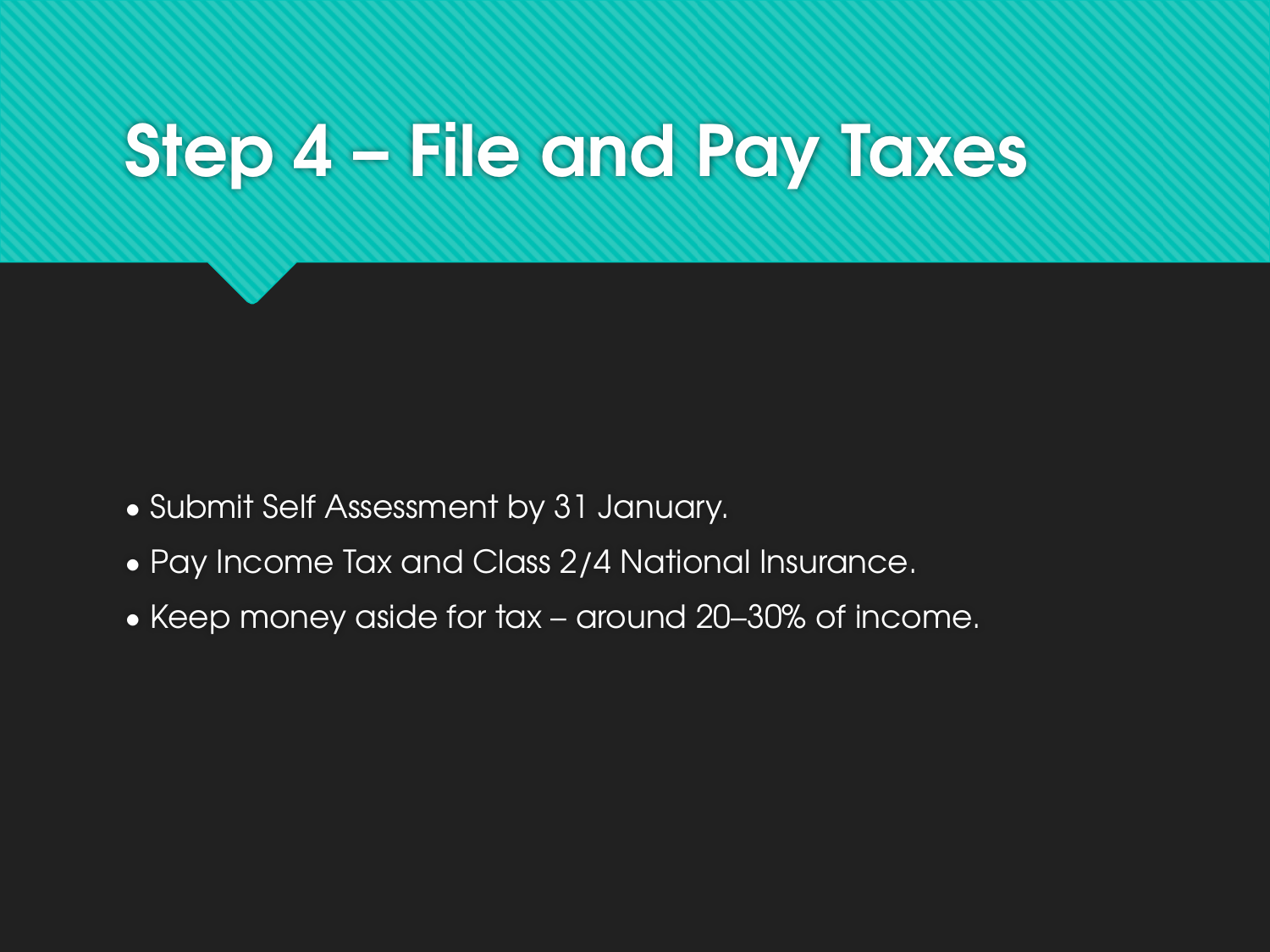

# Step 4 – File and Pay Taxes
• Submit Self Assessment by 31 January.
• Pay Income Tax and Class 2/4 National Insurance.
• Keep money aside for tax – around 20–30% of income.